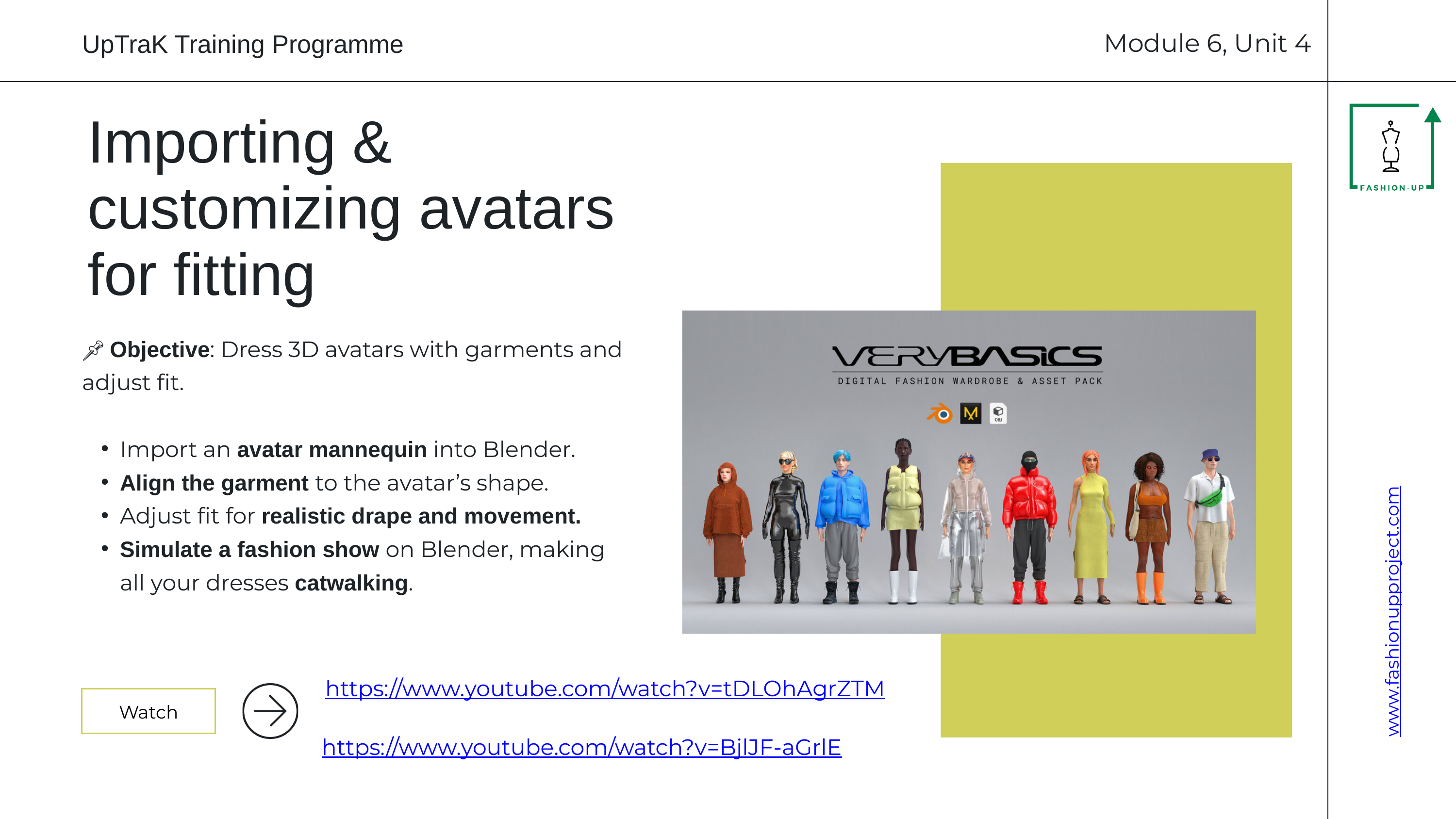

Module 6, Unit 4
UpTraK Training Programme

Importing & customizing avatars for fitting

📌 Objective: Dress 3D avatars with garments and adjust fit.

Import an avatar mannequin into Blender.
Align the garment to the avatar’s shape.
Adjust fit for realistic drape and movement.
Simulate a fashion show on Blender, making all your dresses catwalking.

www.fashionupproject.com
https://www.youtube.com/watch?v=tDLOhAgrZTM

Watch
https://www.youtube.com/watch?v=BjlJF-aGrlE